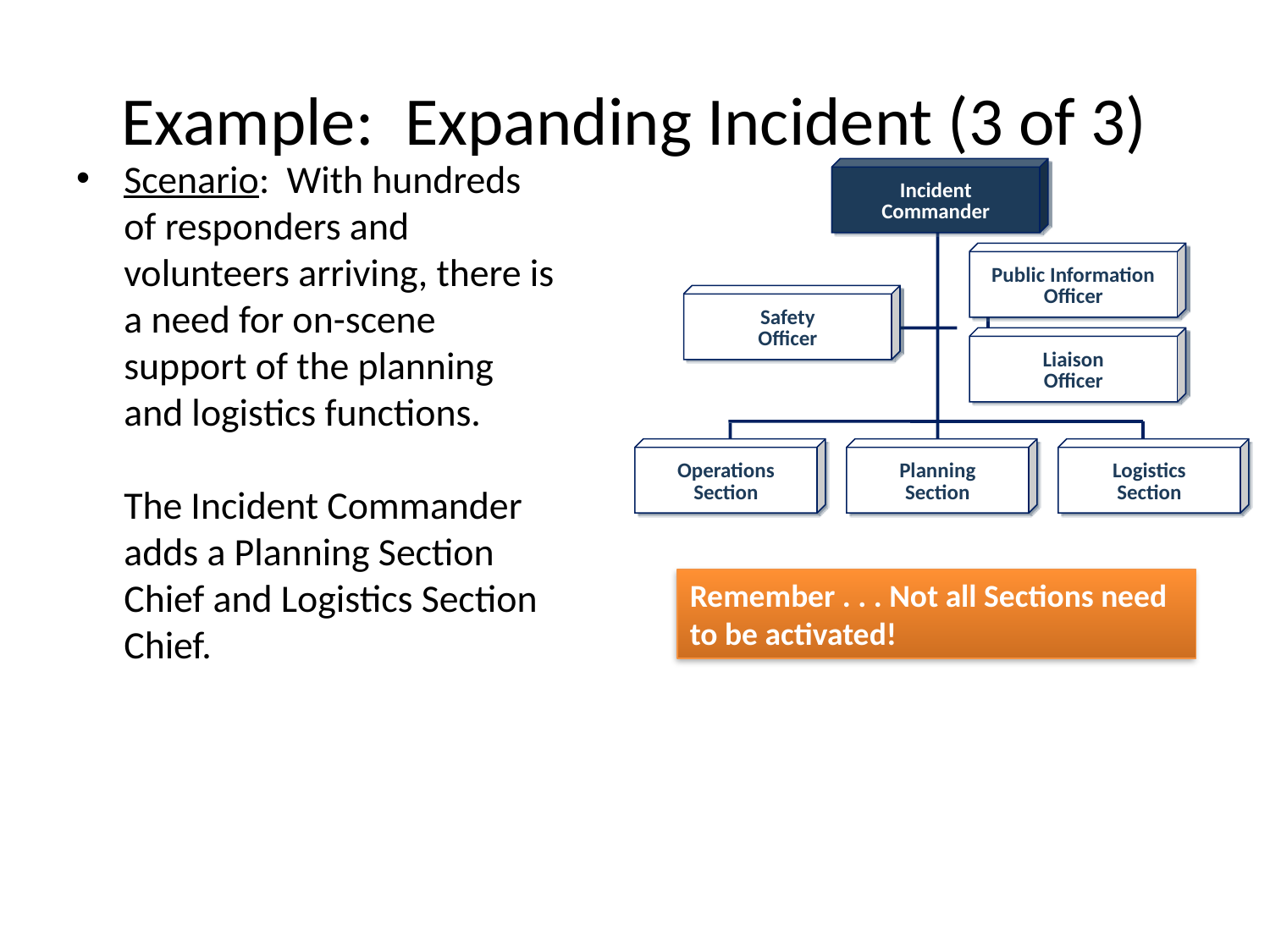

# Example:  Expanding Incident (3 of 3)
Scenario:  With hundreds of responders and volunteers arriving, there is a need for on-scene support of the planning and logistics functions.
The Incident Commander adds a Planning Section Chief and Logistics Section Chief.
Incident
Commander

Public Information
Officer
Safety
Officer

Liaison
Officer

Operations
Section
Planning
Section
Logistics
Section
Remember . . . Not all Sections need to be activated!